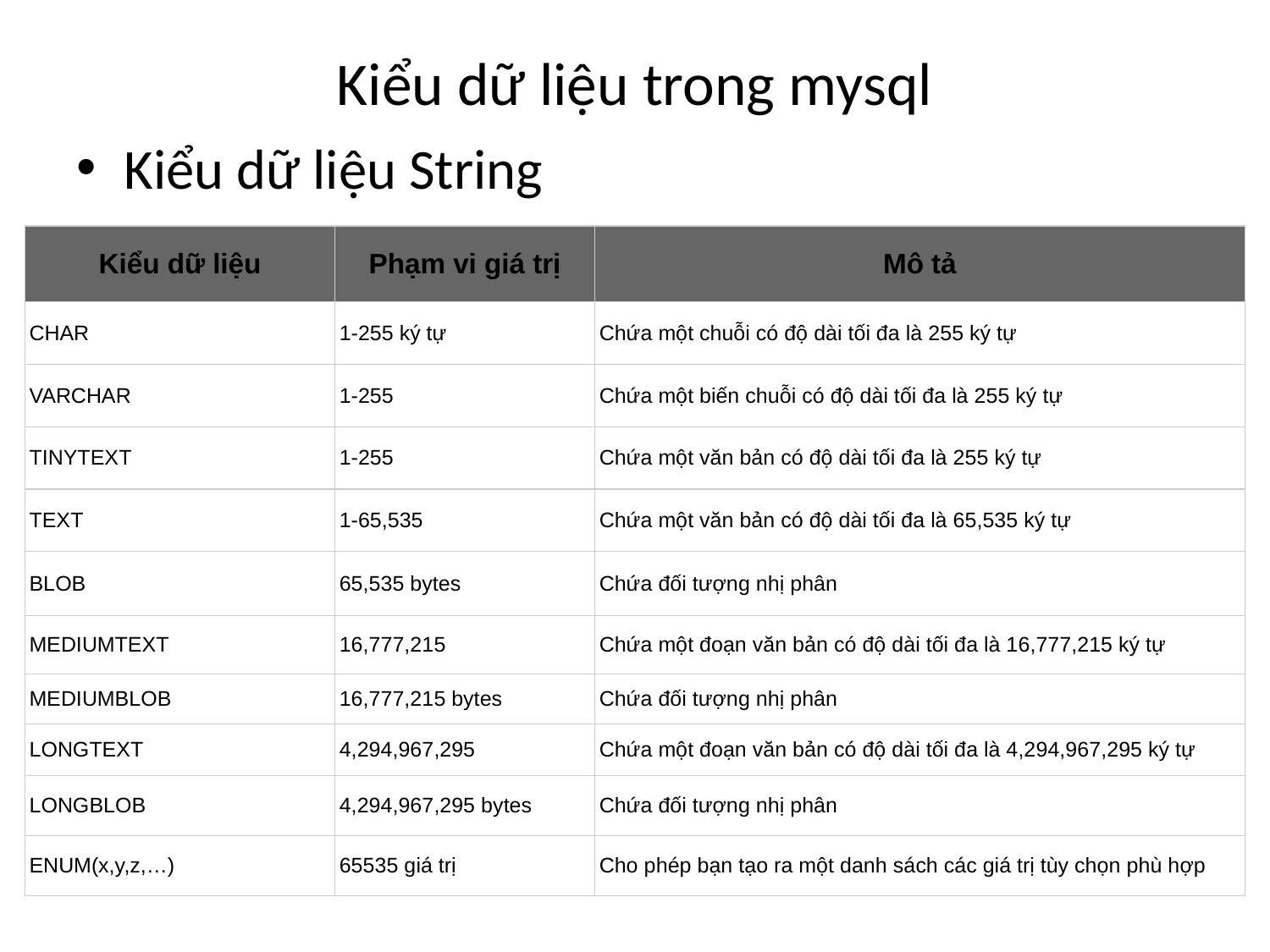

# Kiểu dữ liệu trong mysql
Kiểu dữ liệu String

| Kiểu dữ liệu | Phạm vi giá trị | Mô tả |
| --- | --- | --- |
| CHAR | 1-255 ký tự | Chứa một chuỗi có độ dài tối đa là 255 ký tự |
| VARCHAR | 1-255 | Chứa một biến chuỗi có độ dài tối đa là 255 ký tự |
| TINYTEXT | 1-255 | Chứa một văn bản có độ dài tối đa là 255 ký tự |
| TEXT | 1-65,535 | Chứa một văn bản có độ dài tối đa là 65,535 ký tự |
| BLOB | 65,535 bytes | Chứa đối tượng nhị phân |
| MEDIUMTEXT | 16,777,215 | Chứa một đoạn văn bản có độ dài tối đa là 16,777,215 ký tự |
| MEDIUMBLOB | 16,777,215 bytes | Chứa đối tượng nhị phân |
| LONGTEXT | 4,294,967,295 | Chứa một đoạn văn bản có độ dài tối đa là 4,294,967,295 ký tự |
| LONGBLOB | 4,294,967,295 bytes | Chứa đối tượng nhị phân |
| ENUM(x,y,z,…) | 65535 giá trị | Cho phép bạn tạo ra một danh sách các giá trị tùy chọn phù hợp |